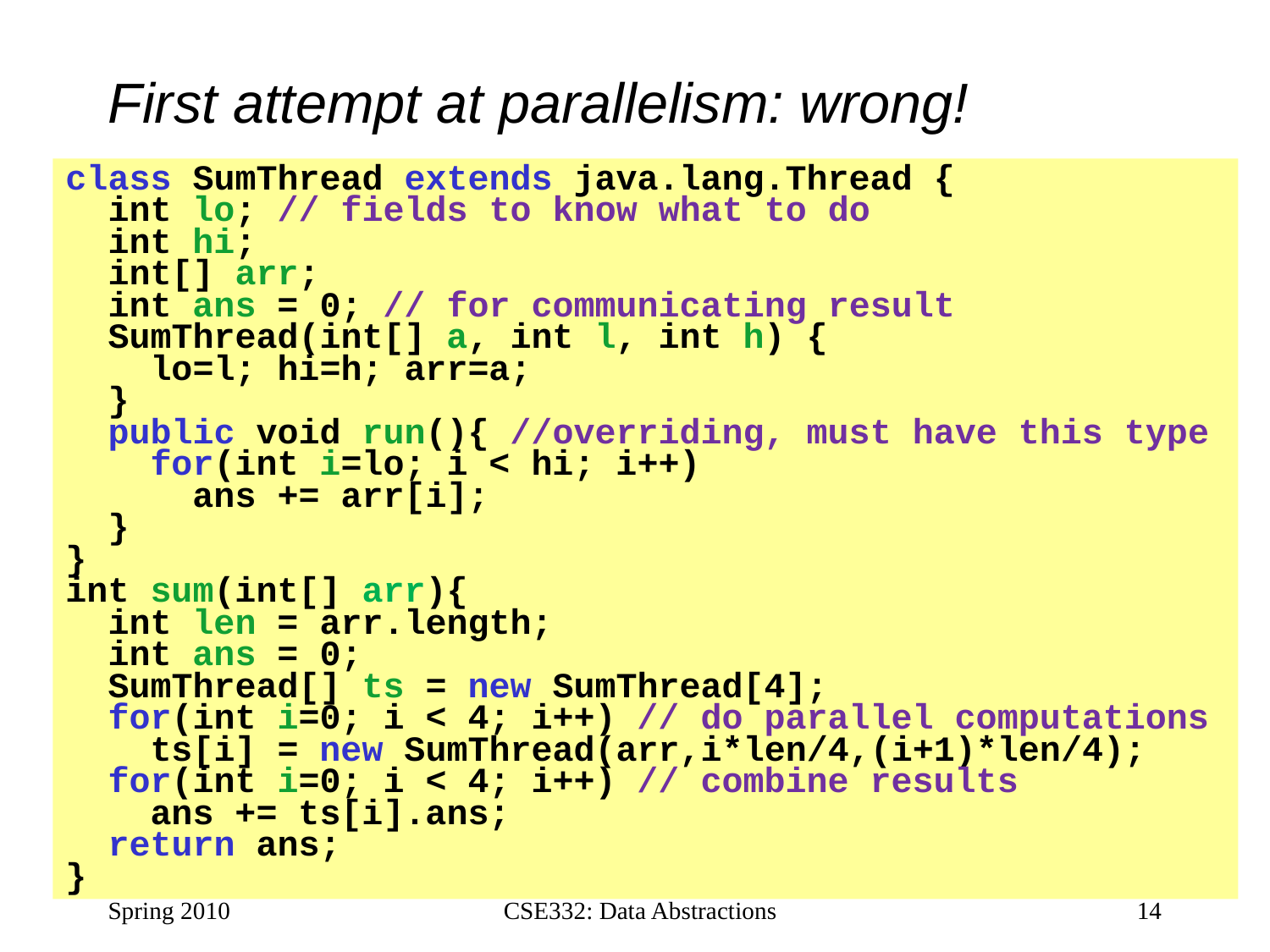

# First attempt at parallelism: wrong!
class SumThread extends java.lang.Thread {
  int lo; // fields to know what to do
  int hi;
  int[] arr;
  int ans = 0; // for communicating result
  SumThread(int[] a, int l, int h) {
    lo=l; hi=h; arr=a;
  }
  public void run(){ //overriding, must have this type
    for(int i=lo; i < hi; i++)
      ans += arr[i];
  }
}
int sum(int[] arr){
  int len = arr.length;
  int ans = 0;
  SumThread[] ts = new SumThread[4];
  for(int i=0; i < 4; i++) // do parallel computations
    ts[i] = new SumThread(arr,i*len/4,(i+1)*len/4);
  for(int i=0; i < 4; i++) // combine results
    ans += ts[i].ans;
  return ans;
}

Spring 2010
CSE332: Data Abstractions
14